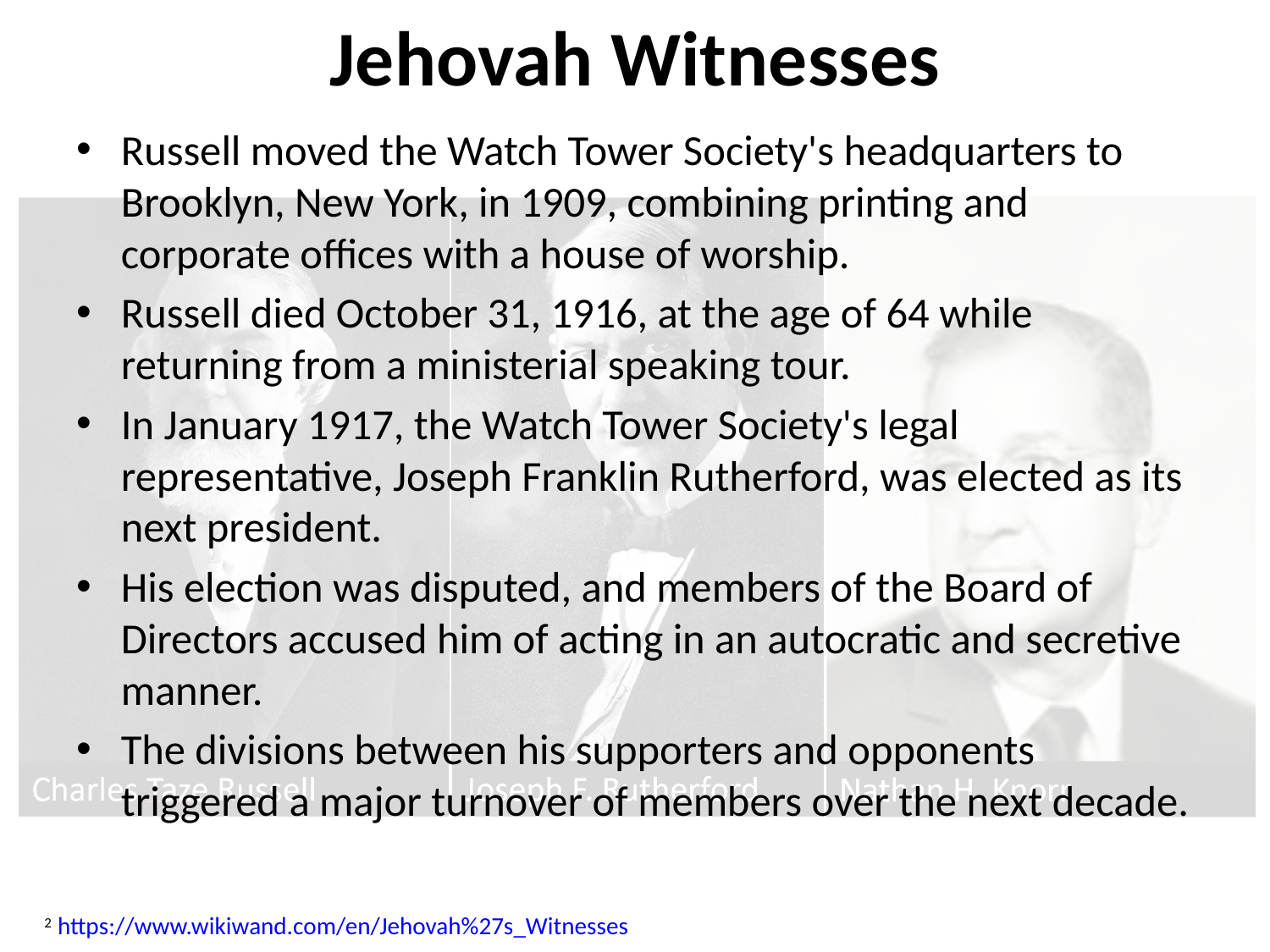

# Jehovah Witnesses
Russell moved the Watch Tower Society's headquarters to Brooklyn, New York, in 1909, combining printing and corporate offices with a house of worship.
Russell died October 31, 1916, at the age of 64 while returning from a ministerial speaking tour.
In January 1917, the Watch Tower Society's legal representative, Joseph Franklin Rutherford, was elected as its next president.
His election was disputed, and members of the Board of Directors accused him of acting in an autocratic and secretive manner.
The divisions between his supporters and opponents triggered a major turnover of members over the next decade.
2  https://www.wikiwand.com/en/Jehovah%27s_Witnesses